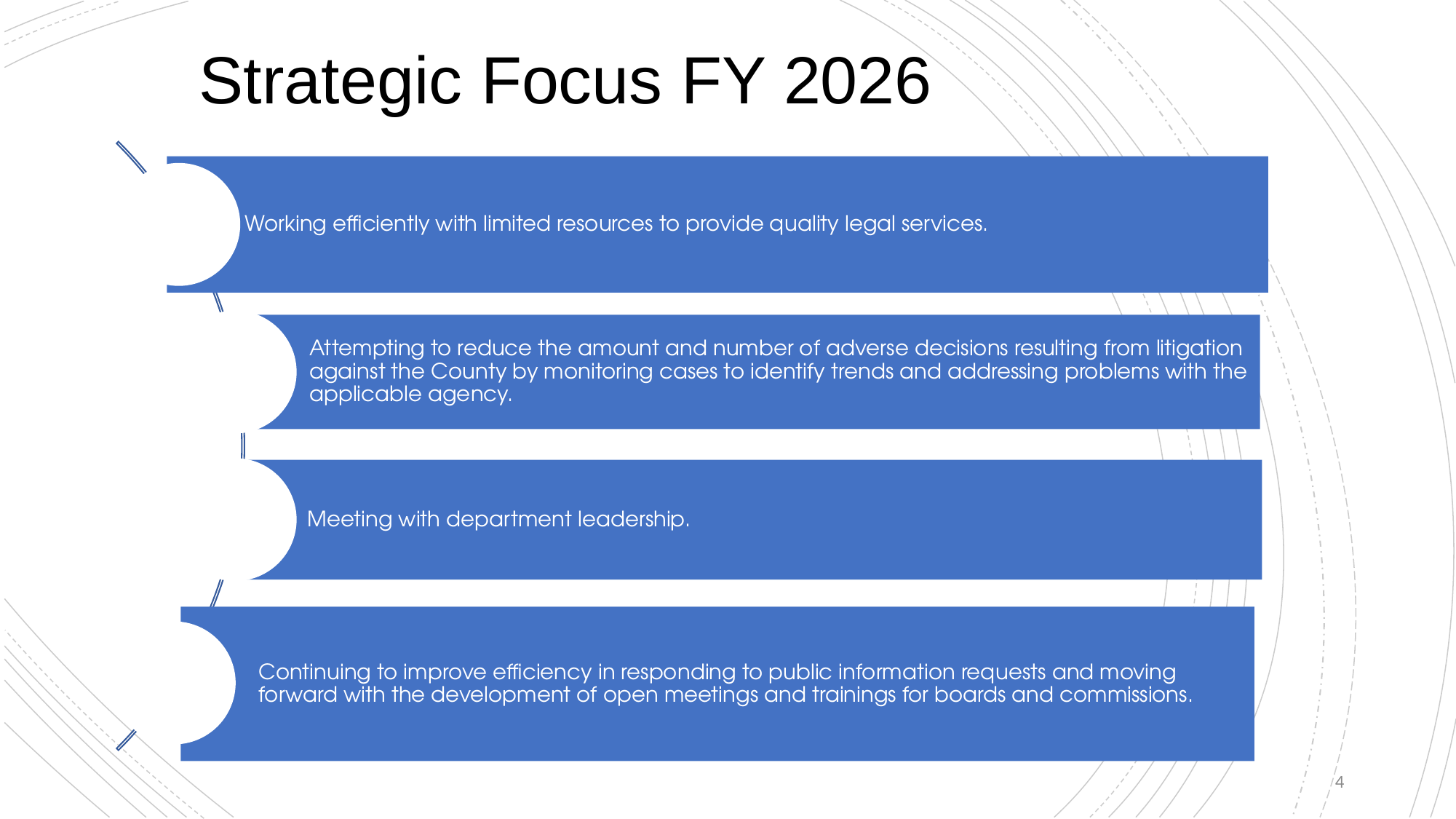

Strategic Focus FY 2026
Working efficiently with limited resources to provide quality legal services.
Attempting to reduce the amount and number of adverse decisions resulting from litigation against the County by monitoring cases to identify trends and addressing problems with the applicable agency.
Meeting with department leadership.
Continuing to improve efficiency in responding to public information requests and moving forward with the development of open meetings and trainings for boards and commissions.
4